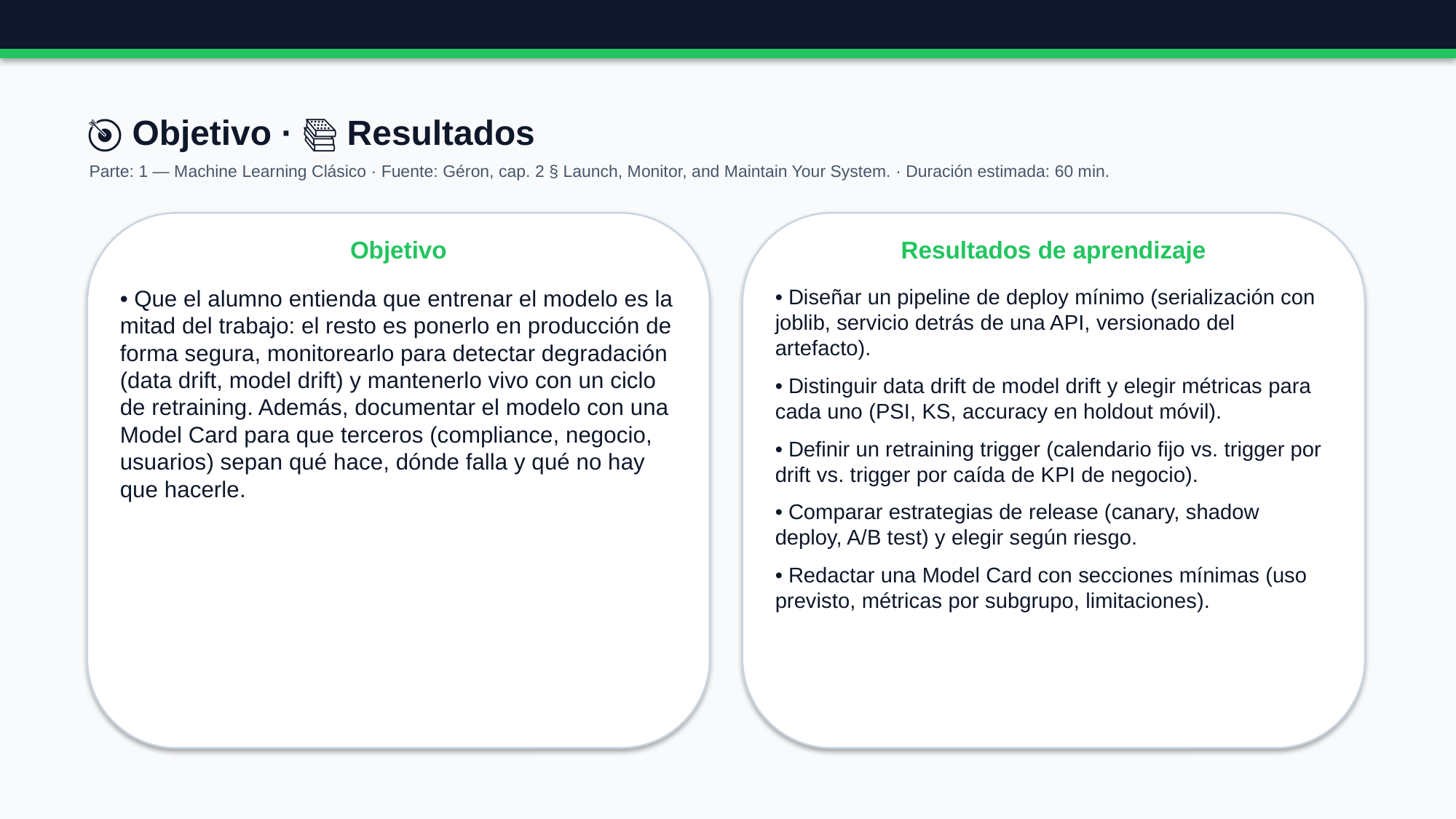

🎯 Objetivo · 📚 Resultados
Parte: 1 — Machine Learning Clásico · Fuente: Géron, cap. 2 § Launch, Monitor, and Maintain Your System. · Duración estimada: 60 min.

Objetivo
Resultados de aprendizaje
• Que el alumno entienda que entrenar el modelo es la mitad del trabajo: el resto es ponerlo en producción de forma segura, monitorearlo para detectar degradación (data drift, model drift) y mantenerlo vivo con un ciclo de retraining. Además, documentar el modelo con una Model Card para que terceros (compliance, negocio, usuarios) sepan qué hace, dónde falla y qué no hay que hacerle.
• Diseñar un pipeline de deploy mínimo (serialización con joblib, servicio detrás de una API, versionado del artefacto).
• Distinguir data drift de model drift y elegir métricas para cada uno (PSI, KS, accuracy en holdout móvil).
• Definir un retraining trigger (calendario fijo vs. trigger por drift vs. trigger por caída de KPI de negocio).
• Comparar estrategias de release (canary, shadow deploy, A/B test) y elegir según riesgo.
• Redactar una Model Card con secciones mínimas (uso previsto, métricas por subgrupo, limitaciones).